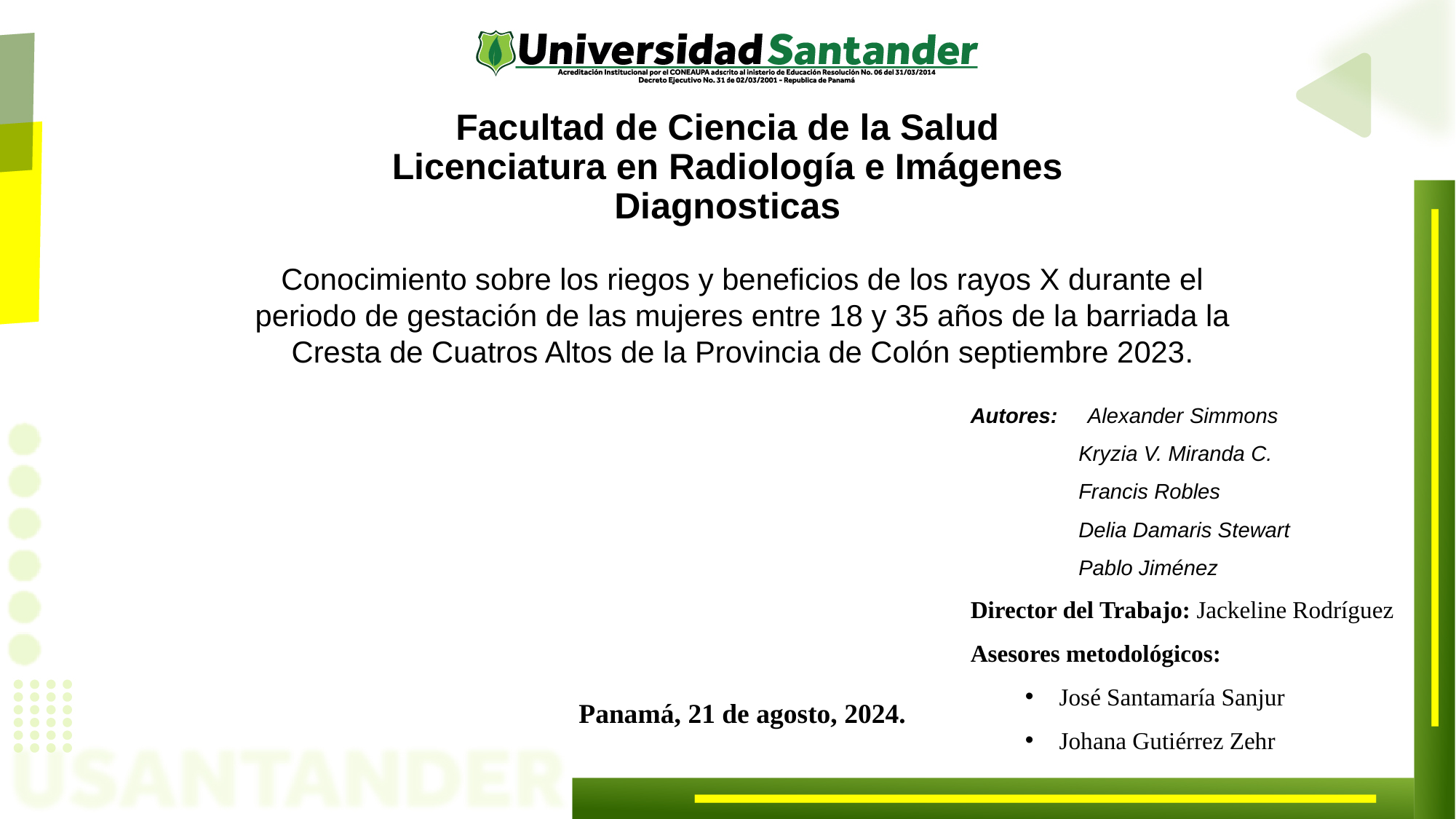

Facultad de Ciencia de la Salud
Licenciatura en Radiología e Imágenes Diagnosticas
Conocimiento sobre los riegos y beneficios de los rayos X durante el periodo de gestación de las mujeres entre 18 y 35 años de la barriada la Cresta de Cuatros Altos de la Provincia de Colón septiembre 2023.
Autores:     Alexander Simmons
                  Kryzia V. Miranda C.
                  Francis Robles
                  Delia Damaris Stewart
                  Pablo Jiménez
Director del Trabajo: Jackeline Rodríguez
Asesores metodológicos:
José Santamaría Sanjur
Johana Gutiérrez Zehr

Panamá, 21 de agosto, 2024.